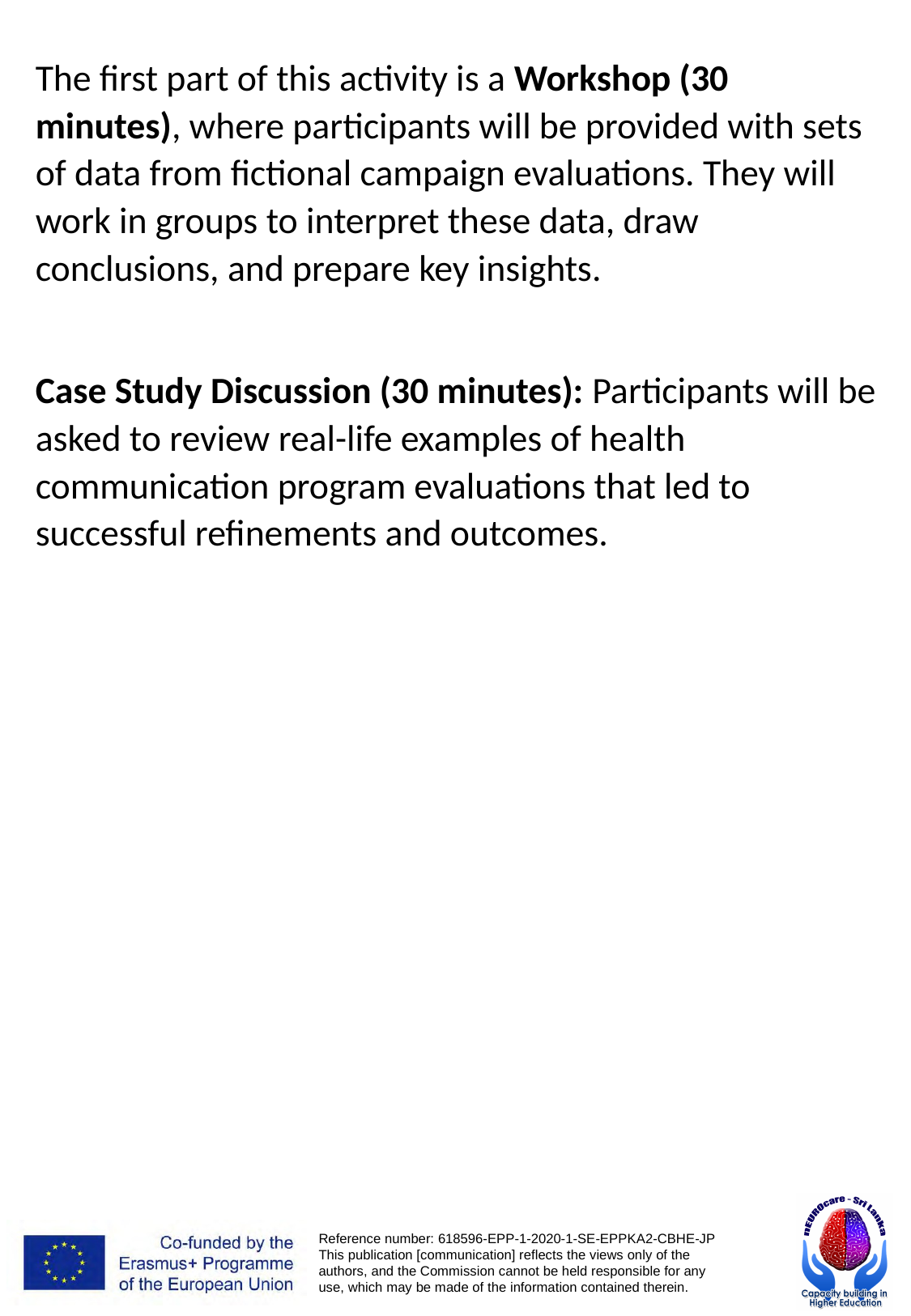

The first part of this activity is a Workshop (30 minutes), where participants will be provided with sets of data from fictional campaign evaluations. They will work in groups to interpret these data, draw conclusions, and prepare key insights.

Case Study Discussion (30 minutes): Participants will be asked to review real-life examples of health communication program evaluations that led to successful refinements and outcomes.
# Activity (20min)